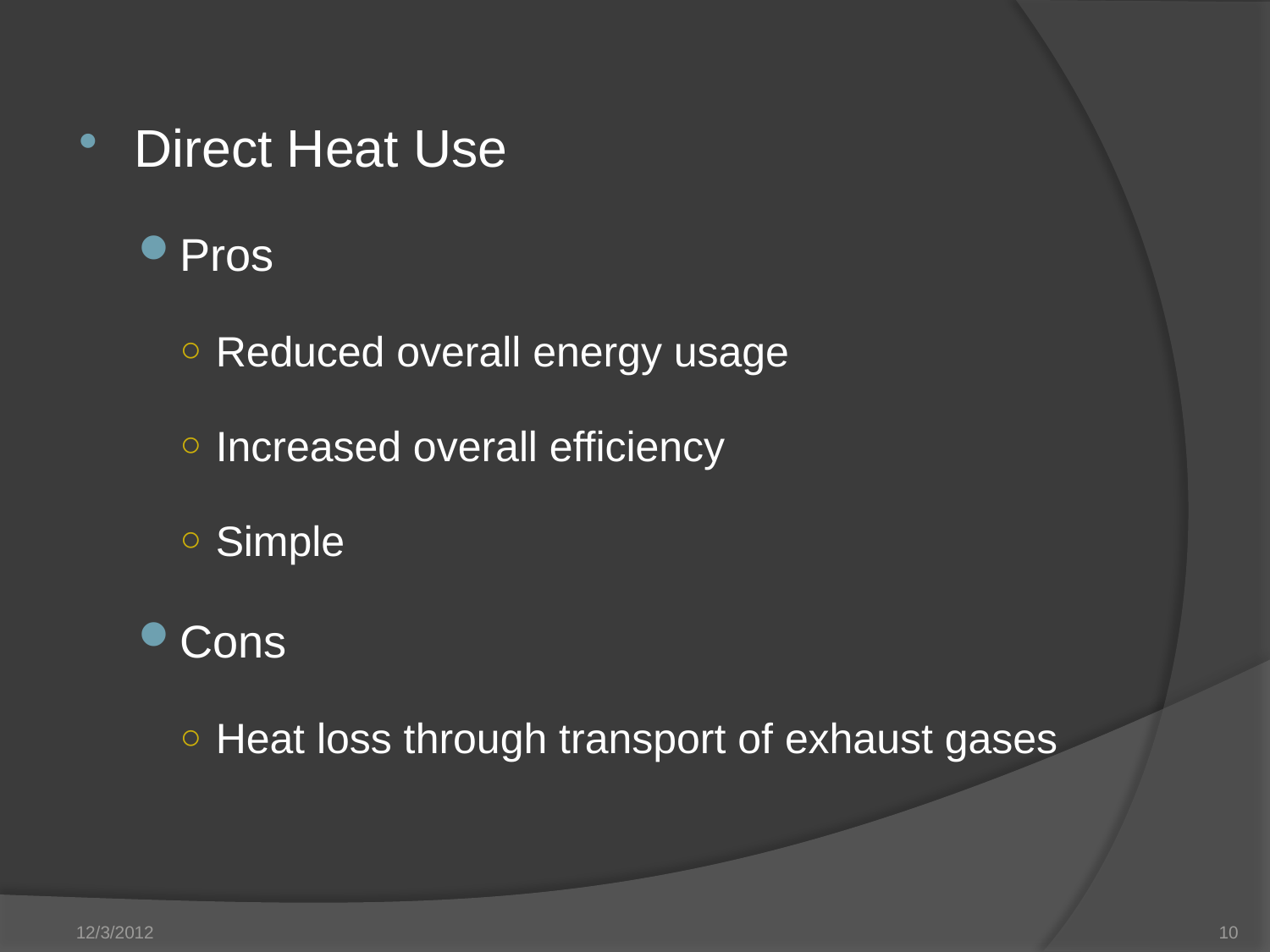

Direct Heat Use
Pros
Reduced overall energy usage
Increased overall efficiency
Simple
Cons
Heat loss through transport of exhaust gases
12/3/2012
10